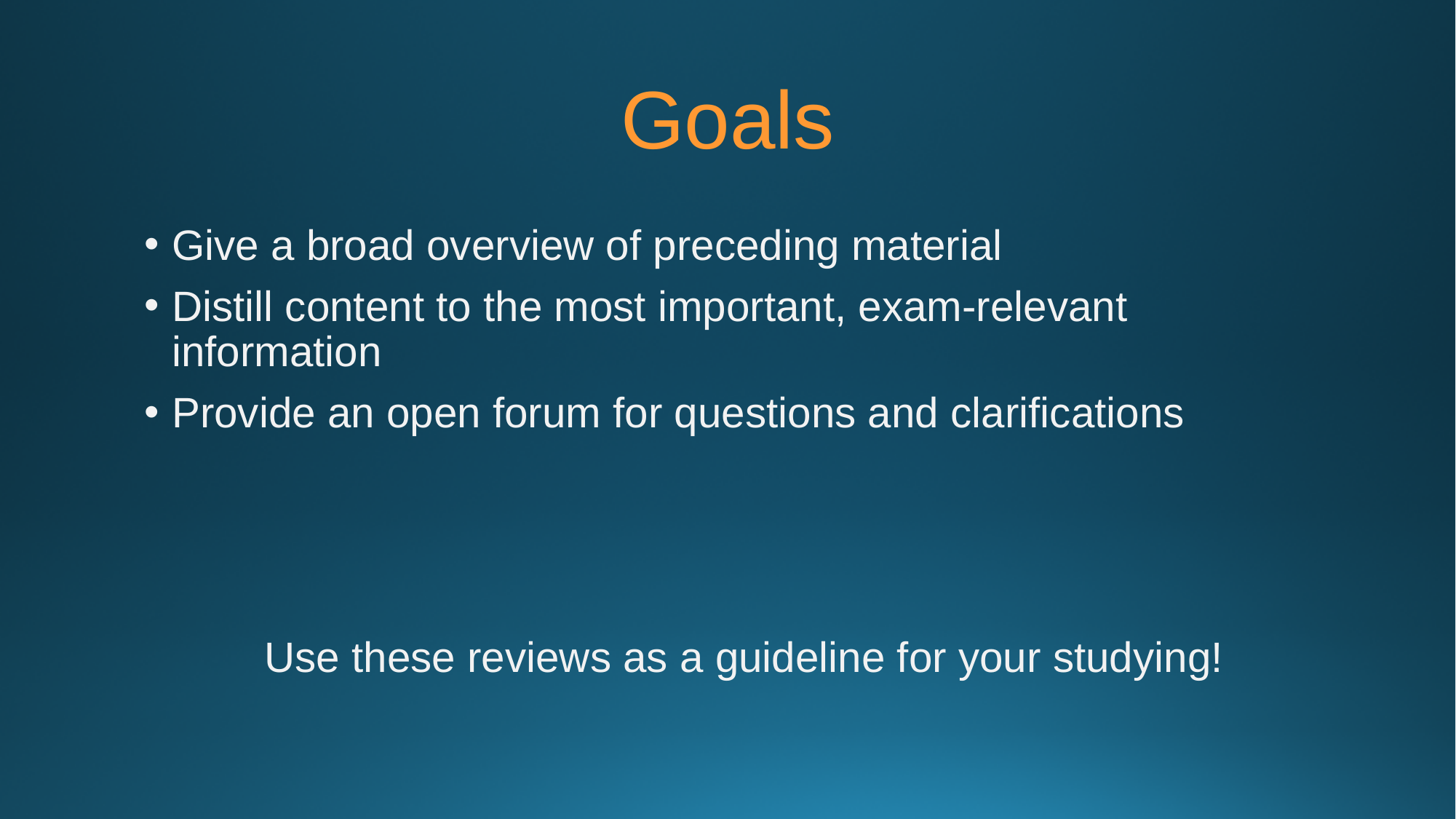

# Goals
Give a broad overview of preceding material
Distill content to the most important, exam-relevant information
Provide an open forum for questions and clarifications

Use these reviews as a guideline for your studying!